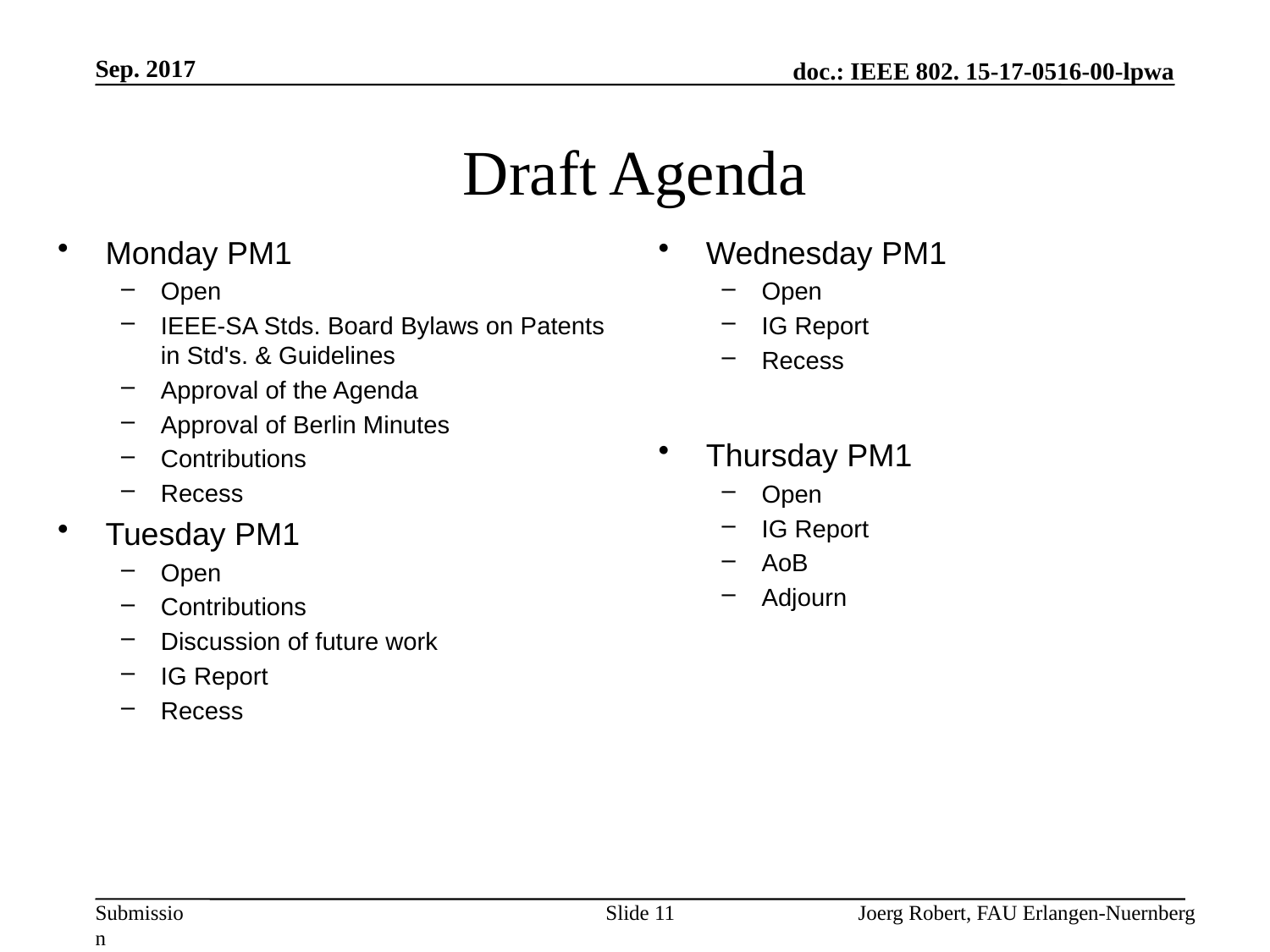

Sep. 2017
# Draft Agenda
Monday PM1
Open
IEEE-SA Stds. Board Bylaws on Patents in Std's. & Guidelines
Approval of the Agenda
Approval of Berlin Minutes
Contributions
Recess
Tuesday PM1
Open
Contributions
Discussion of future work
IG Report
Recess

Wednesday PM1
Open
IG Report
Recess

Thursday PM1
Open
IG Report
AoB
Adjourn

Slide 11
Joerg Robert, FAU Erlangen-Nuernberg